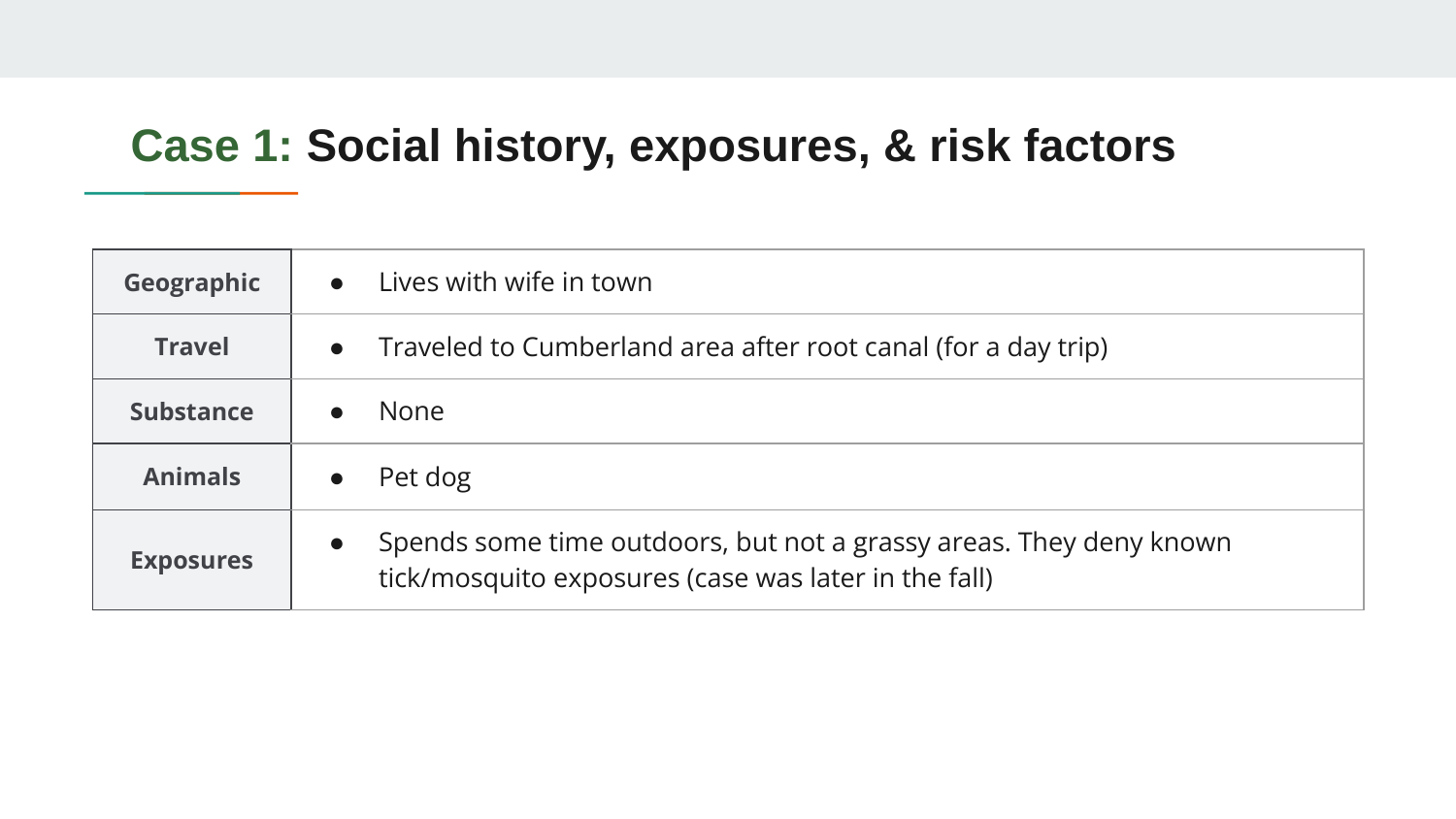

# Case 1: Social history, exposures, & risk factors
| Geographic | Lives with wife in town |
| --- | --- |
| Travel | Traveled to Cumberland area after root canal (for a day trip) |
| Substance | None |
| Animals | Pet dog |
| Exposures | Spends some time outdoors, but not a grassy areas. They deny known tick/mosquito exposures (case was later in the fall) |